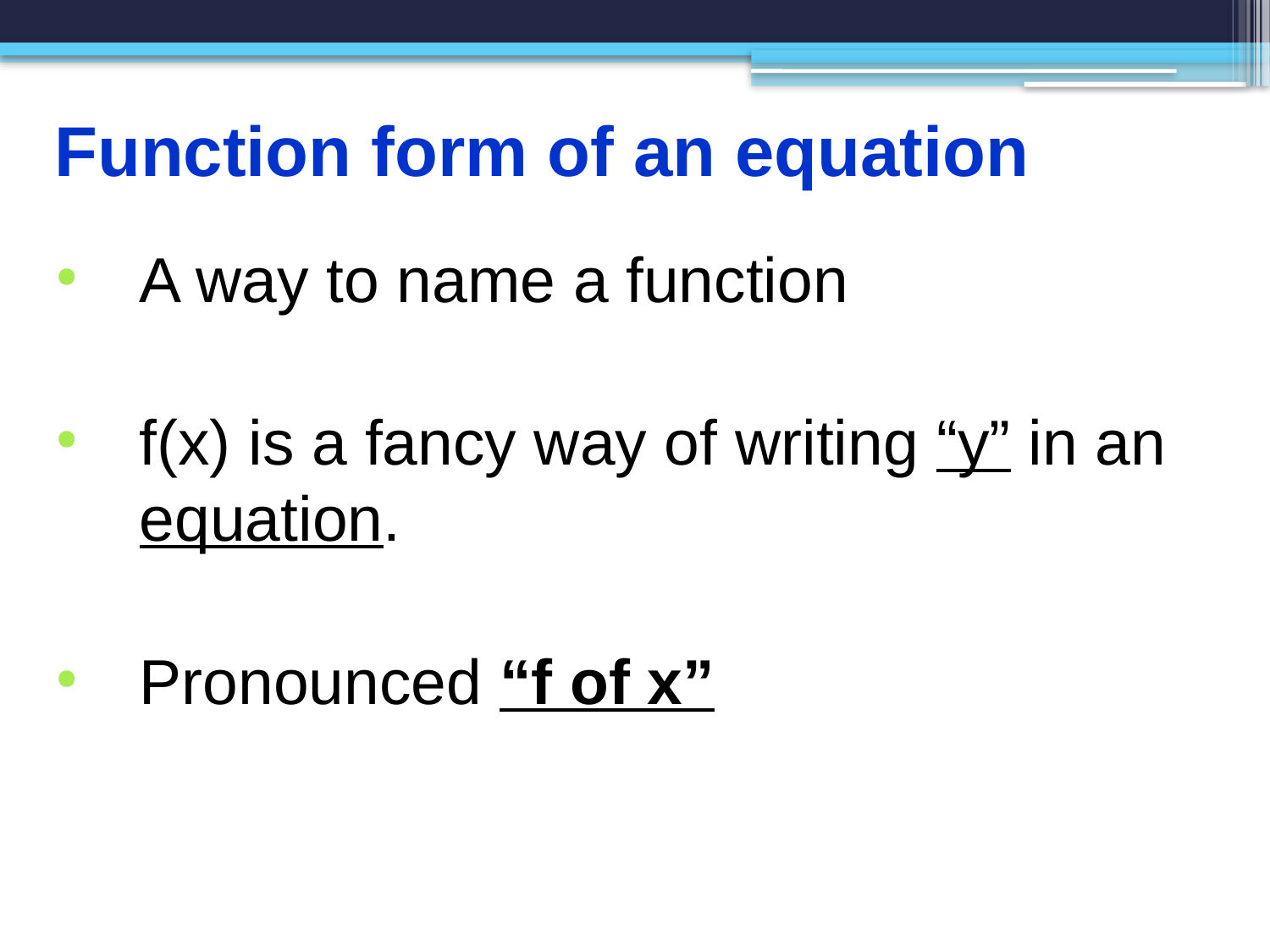

# Function form of an equation
A way to name a function

f(x) is a fancy way of writing “y” in an equation.

Pronounced “f of x”